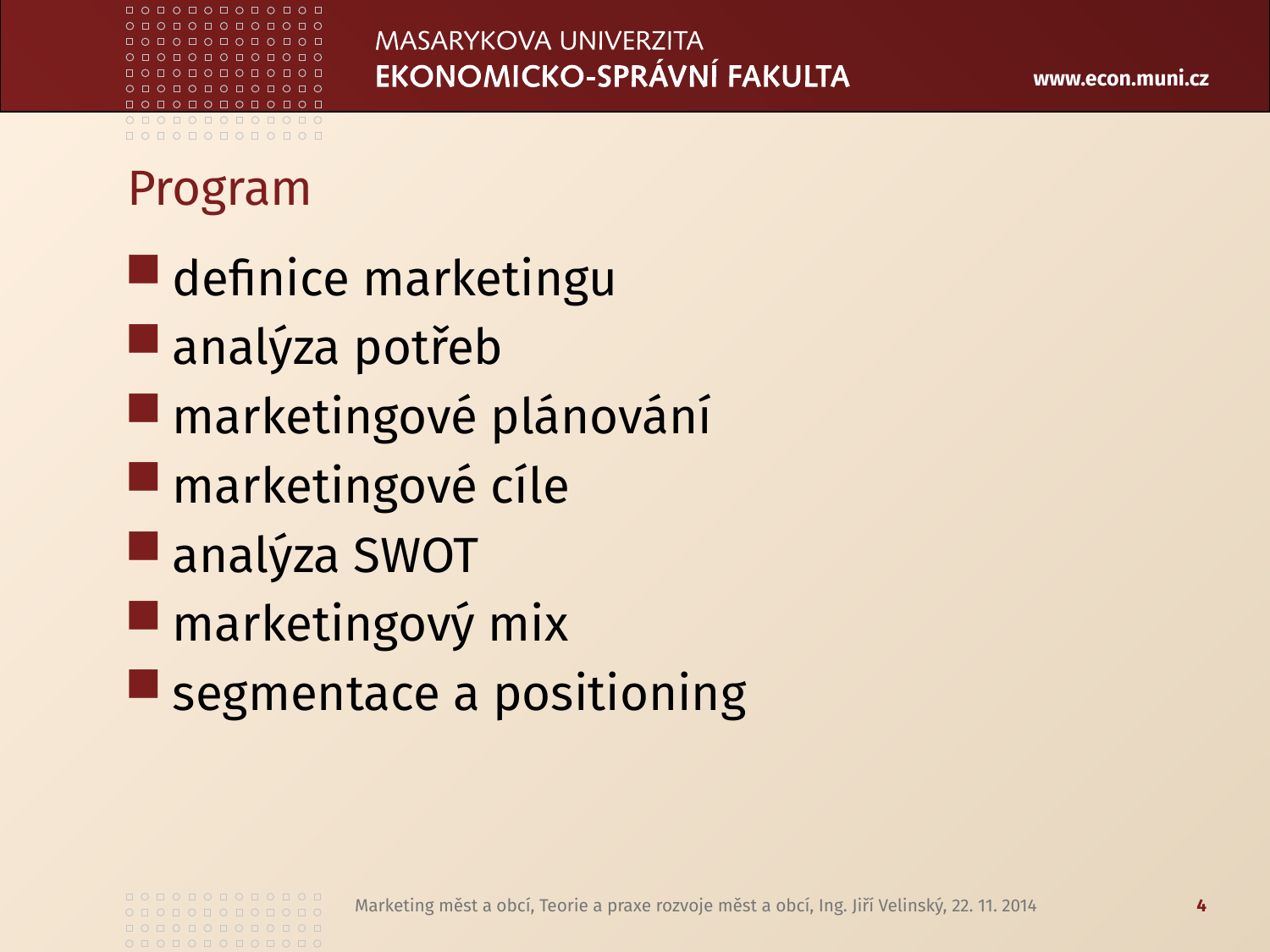

# Program
definice marketingu
analýza potřeb
marketingové plánování
marketingové cíle
analýza SWOT
marketingový mix
segmentace a positioning
Marketing měst a obcí, Teorie a praxe rozvoje měst a obcí, Ing. Jiří Velinský, 22. 11. 2014
4